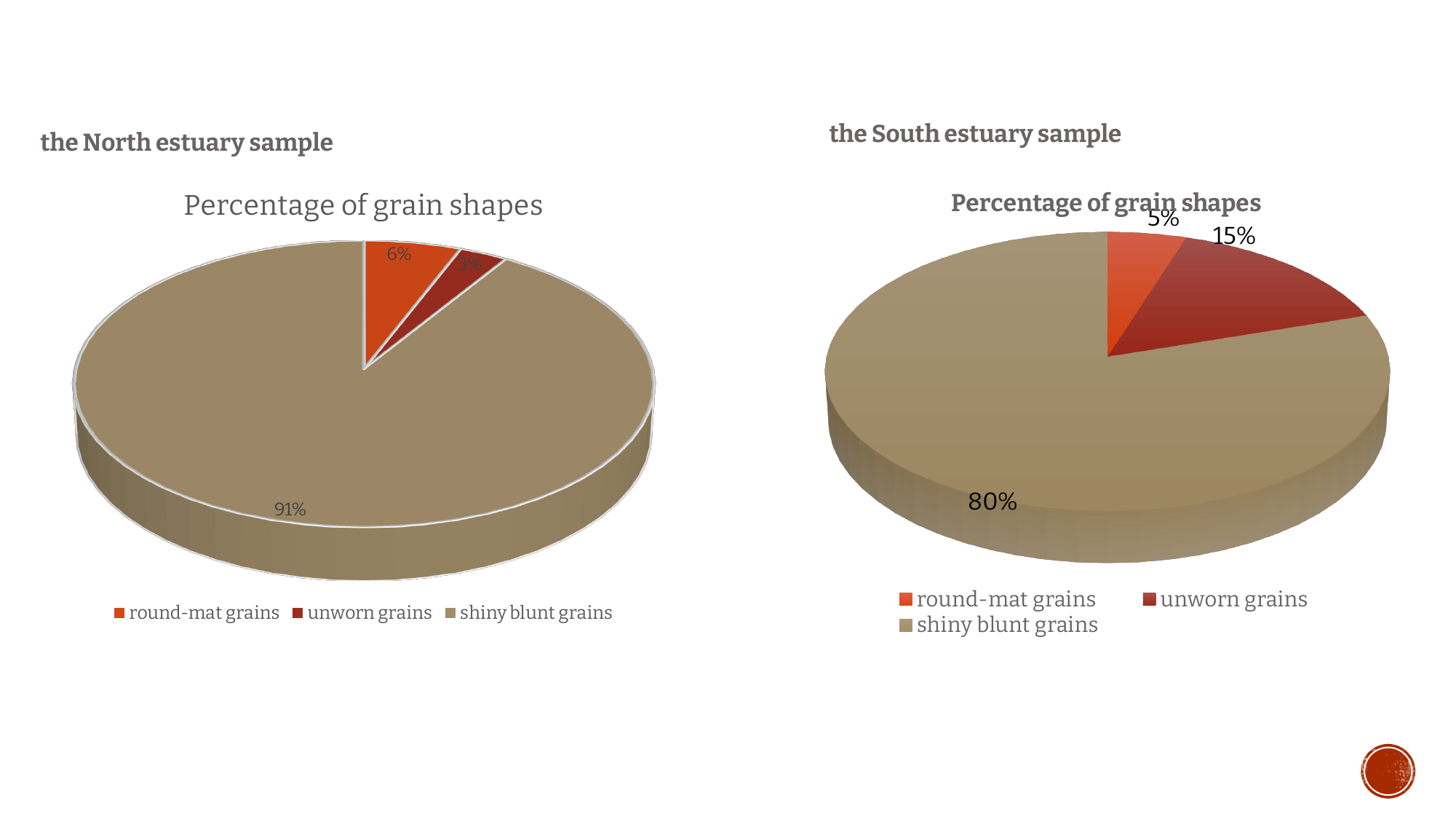

the South estuary sample
the North estuary sample

[unsupported chart]

[unsupported chart]